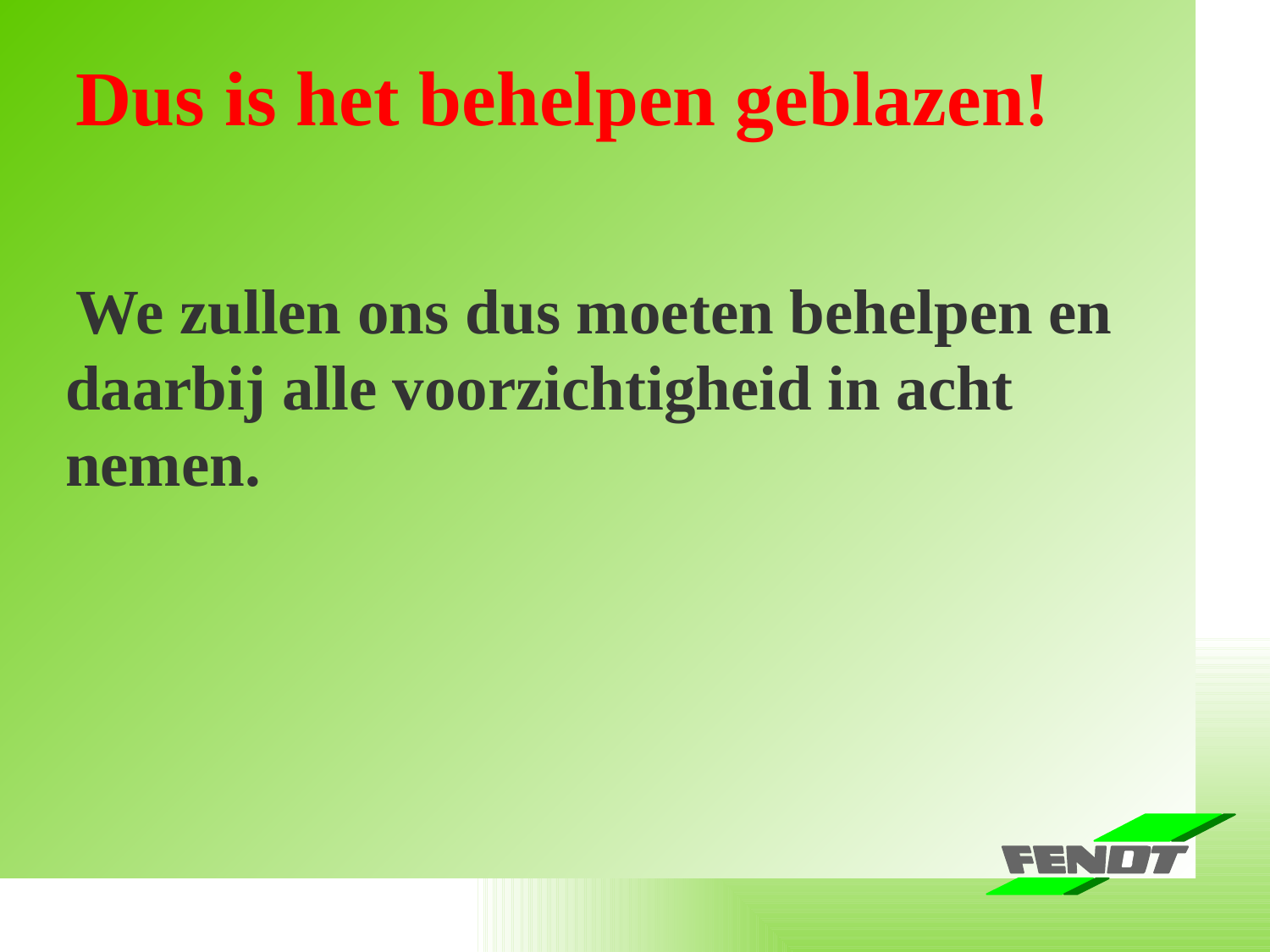

Baureihe Farmer 400 Vario -Schlagworte-

Dus is het behelpen geblazen!
 We zullen ons dus moeten behelpen en daarbij alle voorzichtigheid in acht nemen.